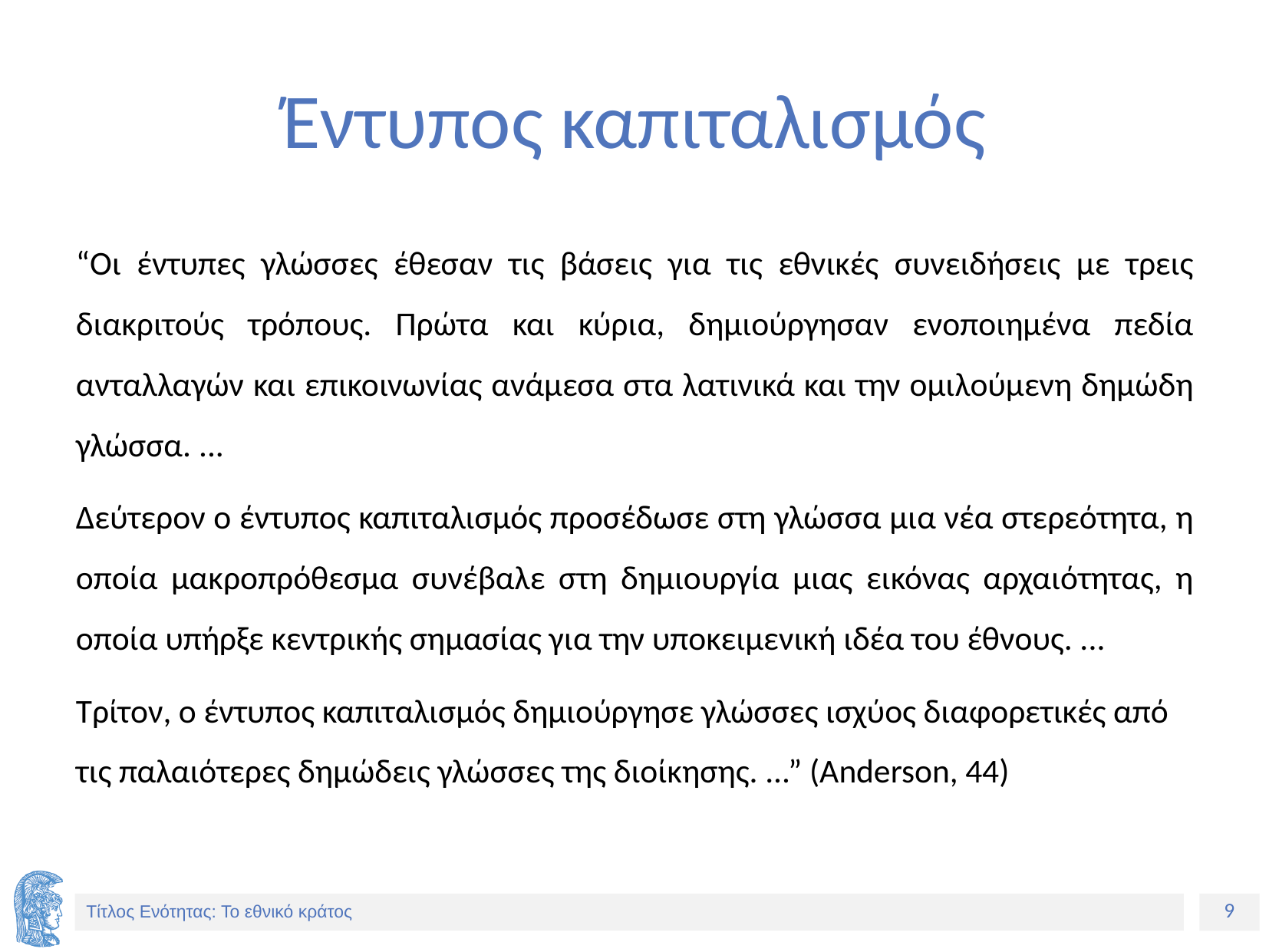

# Έντυπος καπιταλισμός
“Οι έντυπες γλώσσες έθεσαν τις βάσεις για τις εθνικές συνειδήσεις με τρεις διακριτούς τρόπους. Πρώτα και κύρια, δημιούργησαν ενοποιημένα πεδία ανταλλαγών και επικοινωνίας ανάμεσα στα λατινικά και την ομιλούμενη δημώδη γλώσσα. ...
Δεύτερον ο έντυπος καπιταλισμός προσέδωσε στη γλώσσα μια νέα στερεότητα, η οποία μακροπρόθεσμα συνέβαλε στη δημιουργία μιας εικόνας αρχαιότητας, η οποία υπήρξε κεντρικής σημασίας για την υποκειμενική ιδέα του έθνους. ...
Τρίτον, ο έντυπος καπιταλισμός δημιούργησε γλώσσες ισχύος διαφορετικές από τις παλαιότερες δημώδεις γλώσσες της διοίκησης. ...” (Anderson, 44)